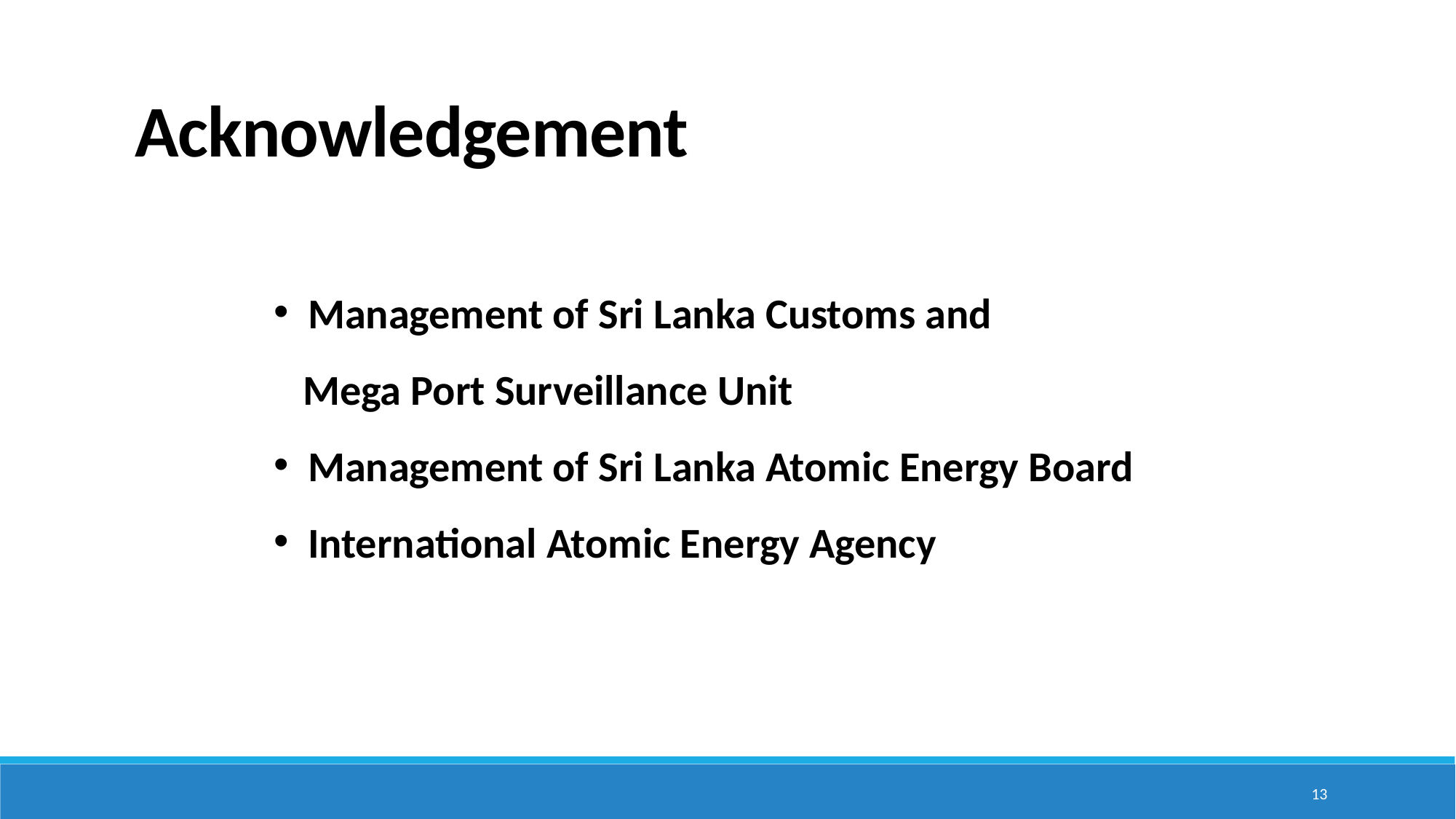

# Acknowledgement
Management of Sri Lanka Customs and
   Mega Port Surveillance Unit
Management of Sri Lanka Atomic Energy Board
International Atomic Energy Agency
13